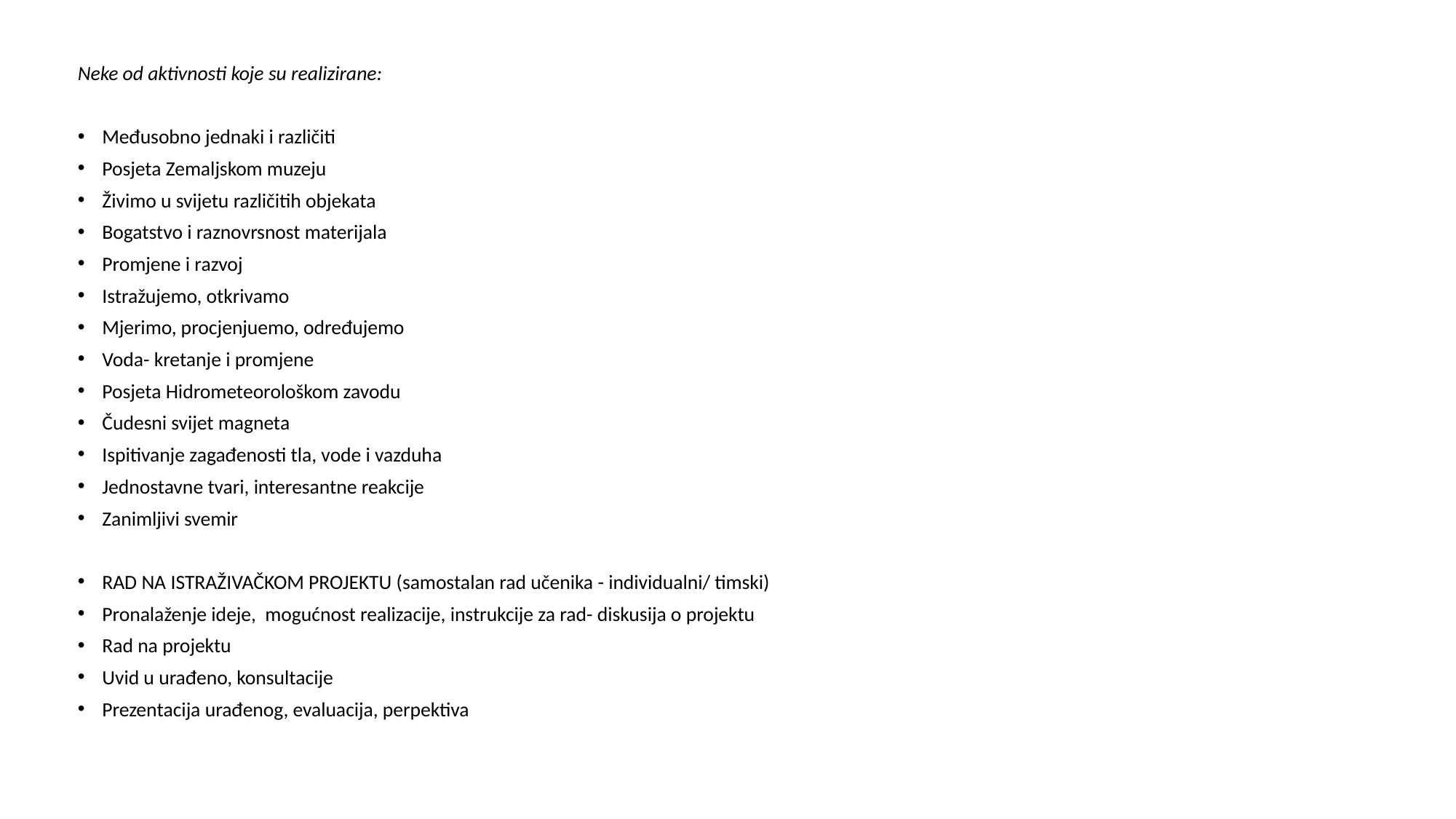

Neke od aktivnosti koje su realizirane:

Međusobno jednaki i različiti
Posjeta Zemaljskom muzeju
Živimo u svijetu različitih objekata
Bogatstvo i raznovrsnost materijala
Promjene i razvoj
Istražujemo, otkrivamo
Mjerimo, procjenjuemo, određujemo
Voda- kretanje i promjene
Posjeta Hidrometeorološkom zavodu
Čudesni svijet magneta
Ispitivanje zagađenosti tla, vode i vazduha
Jednostavne tvari, interesantne reakcije
Zanimljivi svemir

RAD NA ISTRAŽIVAČKOM PROJEKTU (samostalan rad učenika - individualni/ timski)
Pronalaženje ideje,  mogućnost realizacije, instrukcije za rad- diskusija o projektu
Rad na projektu
Uvid u urađeno, konsultacije
Prezentacija urađenog, evaluacija, perpektiva